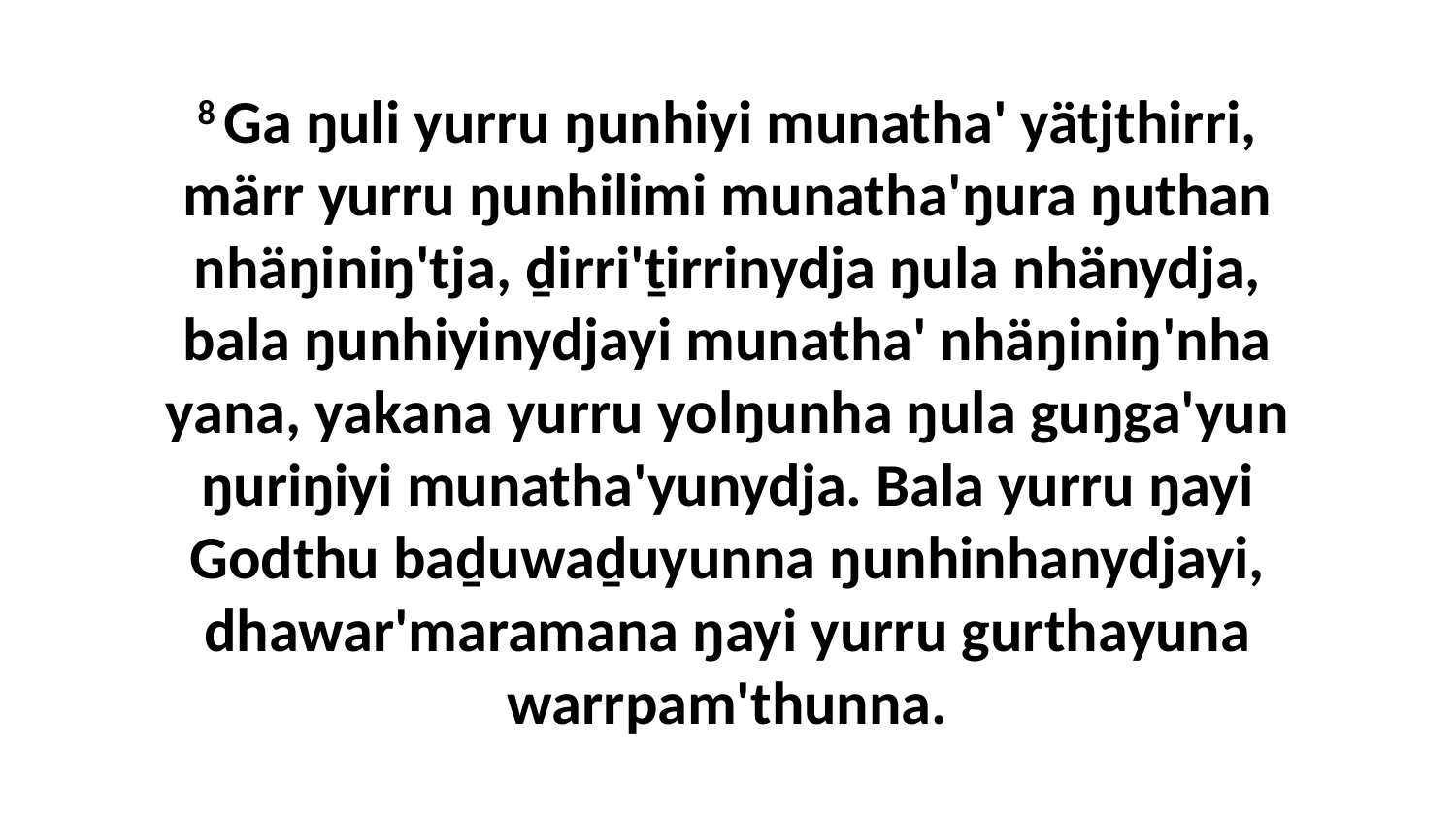

8 Ga ŋuli yurru ŋunhiyi munatha' yätjthirri, märr yurru ŋunhilimi munatha'ŋura ŋuthan nhäŋiniŋ'tja, ḏirri'ṯirrinydja ŋula nhänydja, bala ŋunhiyinydjayi munatha' nhäŋiniŋ'nha yana, yakana yurru yolŋunha ŋula guŋga'yun ŋuriŋiyi munatha'yunydja. Bala yurru ŋayi Godthu baḏuwaḏuyunna ŋunhinhanydjayi, dhawar'maramana ŋayi yurru gurthayuna warrpam'thunna.